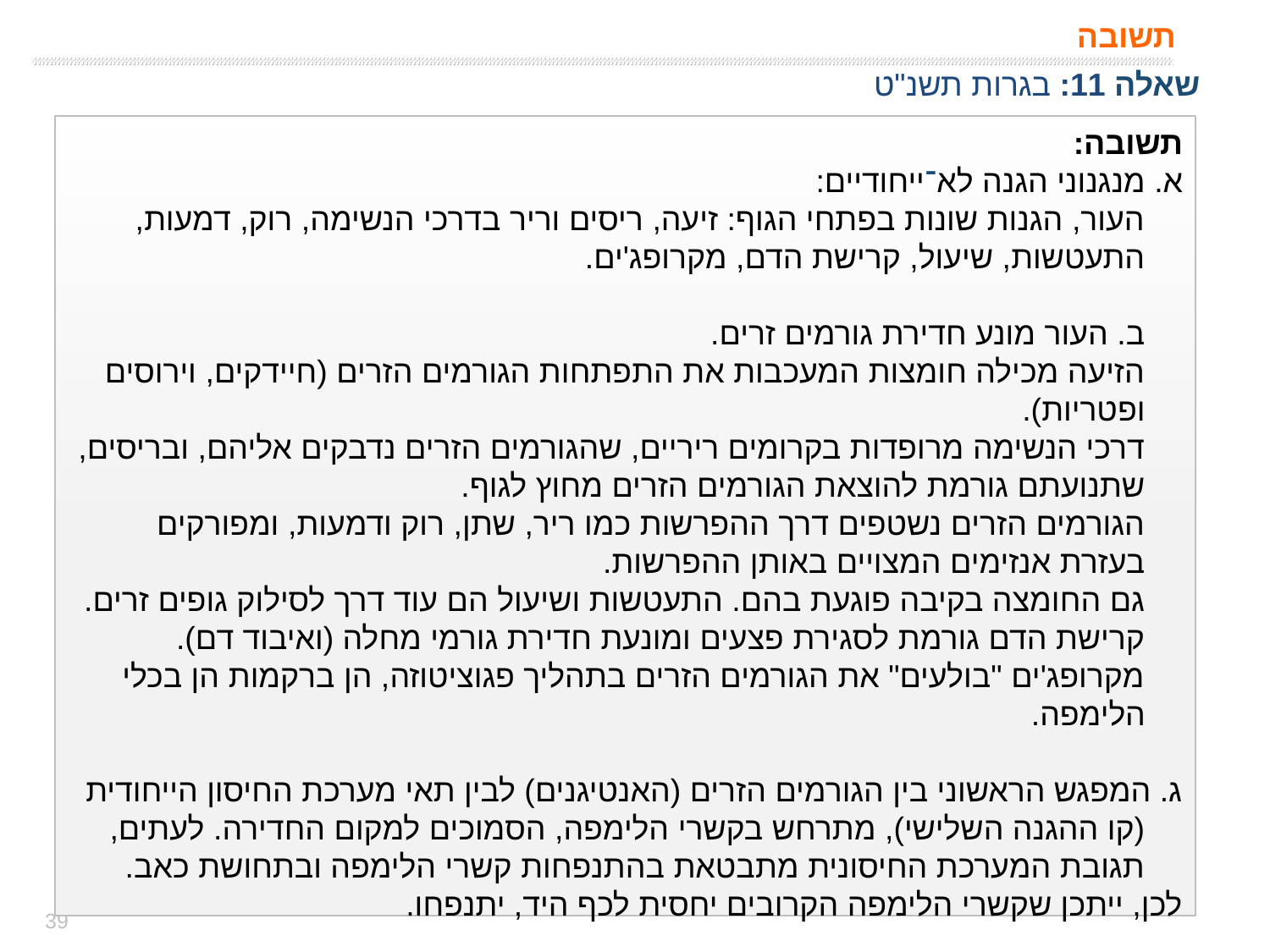

# תשובה

שאלה 11: בגרות תשנ"ט
תשובה:
א. מנגנוני הגנה לא־ייחודיים:
העור, הגנות שונות בפתחי הגוף: זיעה, ריסים וריר בדרכי הנשימה, רוק, דמעות, התעטשות, שיעול, קרישת הדם, מקרופג'ים.

ב. העור מונע חדירת גורמים זרים.
הזיעה מכילה חומצות המעכבות את התפתחות הגורמים הזרים (חיידקים, וירוסים ופטריות).
דרכי הנשימה מרופדות בקרומים ריריים, שהגורמים הזרים נדבקים אליהם, ובריסים, שתנועתם גורמת להוצאת הגורמים הזרים מחוץ לגוף.
הגורמים הזרים נשטפים דרך ההפרשות כמו ריר, שתן, רוק ודמעות, ומפורקים בעזרת אנזימים המצויים באותן ההפרשות.
גם החומצה בקיבה פוגעת בהם. התעטשות ושיעול הם עוד דרך לסילוק גופים זרים.
קרישת הדם גורמת לסגירת פצעים ומונעת חדירת גורמי מחלה (ואיבוד דם). מקרופג'ים "בולעים" את הגורמים הזרים בתהליך פגוציטוזה, הן ברקמות הן בכלי הלימפה.

ג. המפגש הראשוני בין הגורמים הזרים (האנטיגנים) לבין תאי מערכת החיסון הייחודית (קו ההגנה השלישי), מתרחש בקשרי הלימפה, הסמוכים למקום החדירה. לעתים, תגובת המערכת החיסונית מתבטאת בהתנפחות קשרי הלימפה ובתחושת כאב.
לכן, ייתכן שקשרי הלימפה הקרובים יחסית לכף היד, יתנפחו.
39